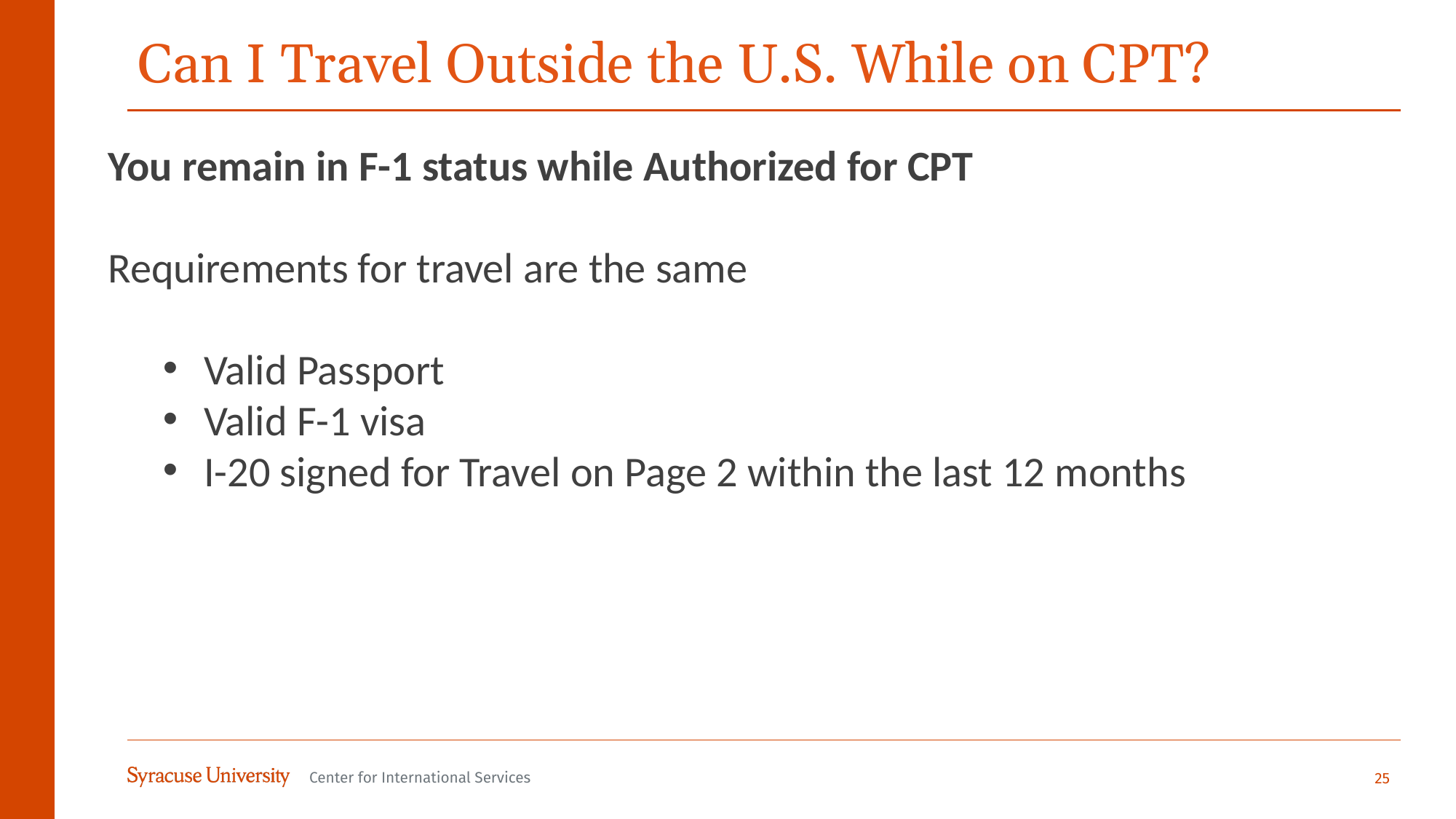

# Can I Travel Outside the U.S. While on CPT?
You remain in F-1 status while Authorized for CPT

Requirements for travel are the same

Valid Passport
Valid F-1 visa
I-20 signed for Travel on Page 2 within the last 12 months

25
Center for International Services